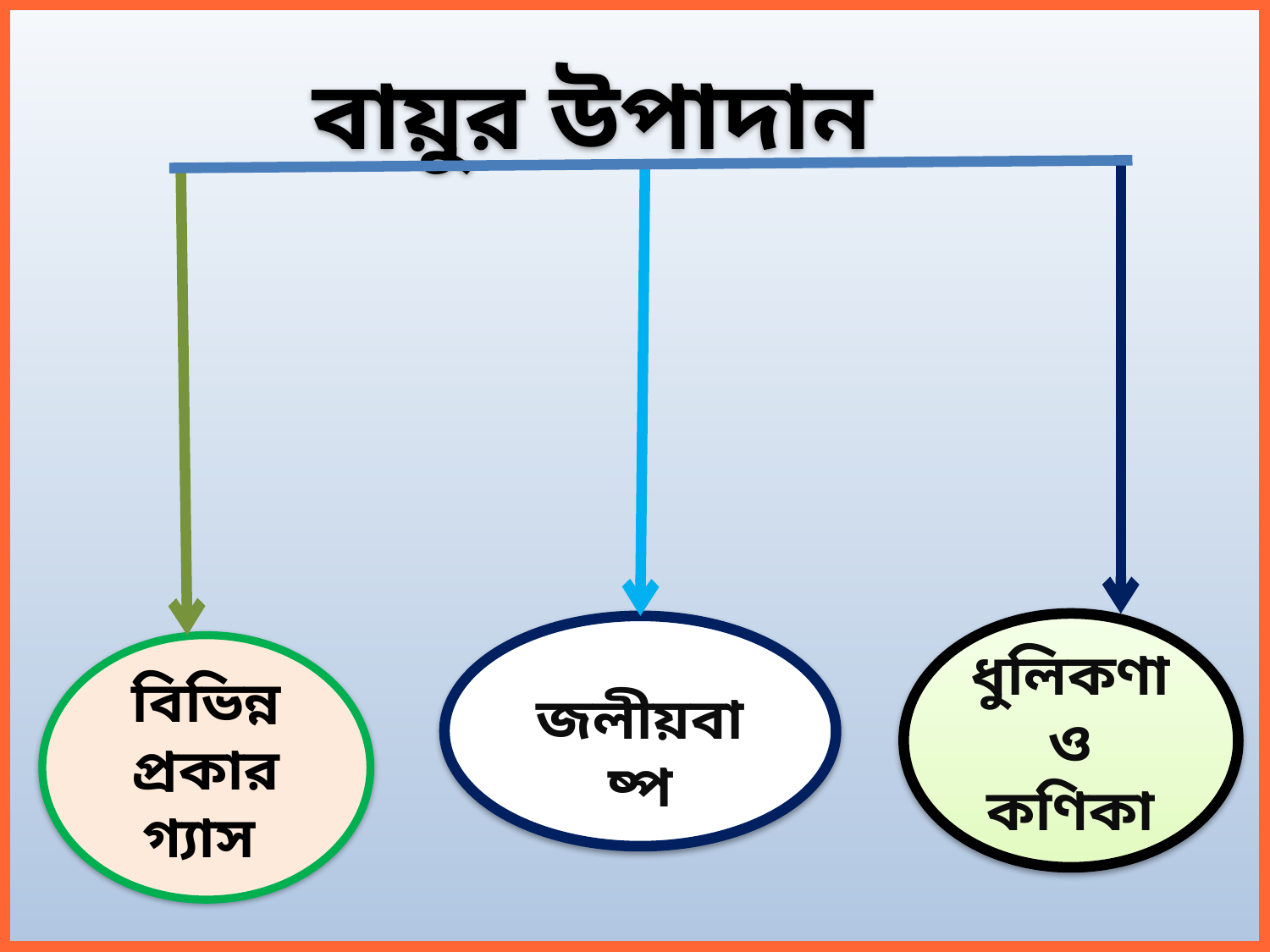

বায়ুর উপাদান
ধুলিকণা ও কণিকা
 জলীয়বাষ্প
বিভিন্ন প্রকার গ্যাস